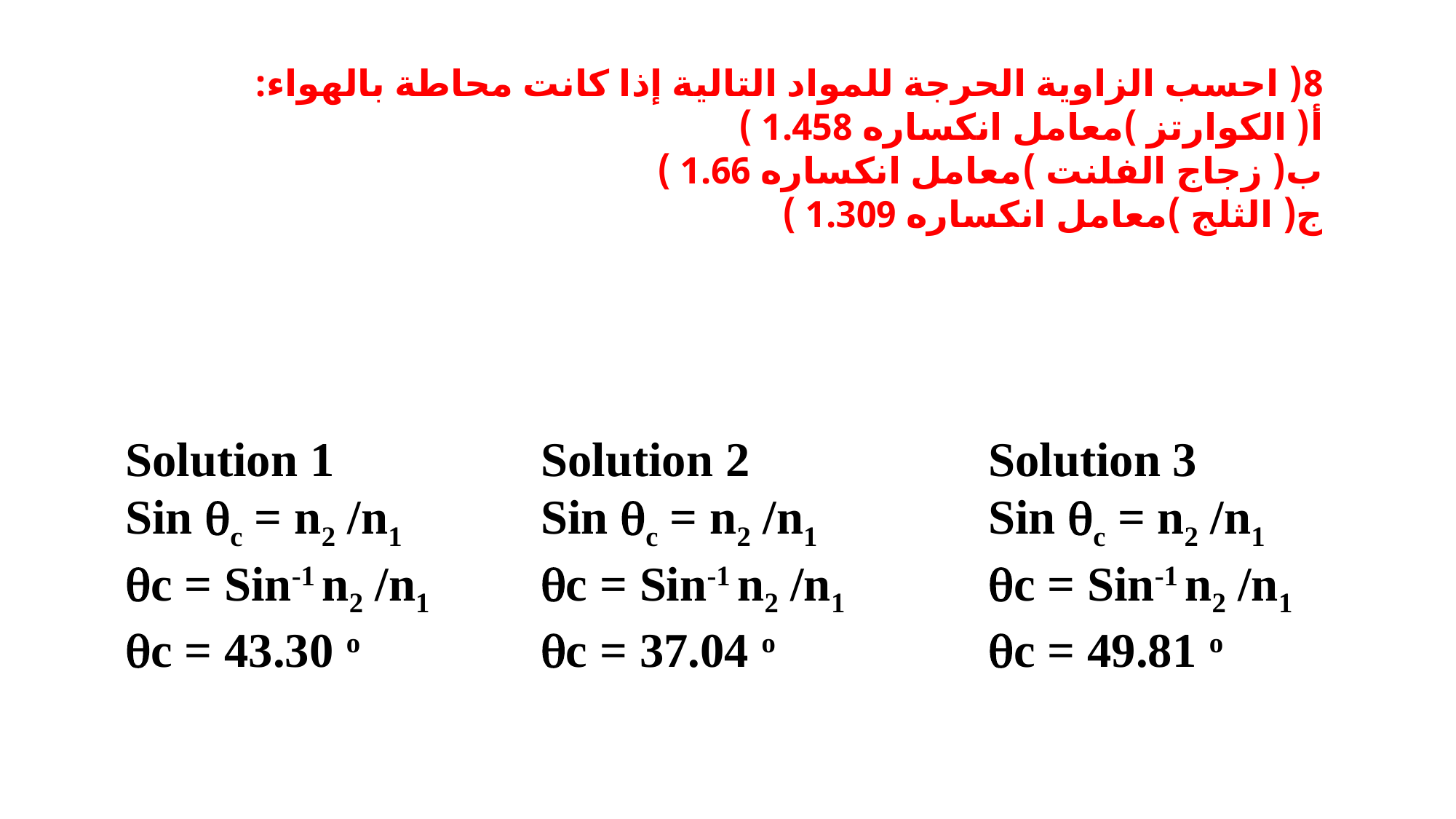

8( احسب الزاوية الحرجة للمواد التالية إذا كانت محاطة بالهواء:
أ( الكوارتز )معامل انكساره 1.458 )
ب( زجاج الفلنت )معامل انكساره 1.66 )
ج( الثلج )معامل انكساره 1.309 )
Solution 1
Sin θc = n2 /n1
θc = Sin-1 n2 /n1
θc = 43.30 o
Solution 2
Sin θc = n2 /n1
θc = Sin-1 n2 /n1
θc = 37.04 o
Solution 3
Sin θc = n2 /n1
θc = Sin-1 n2 /n1
θc = 49.81 o